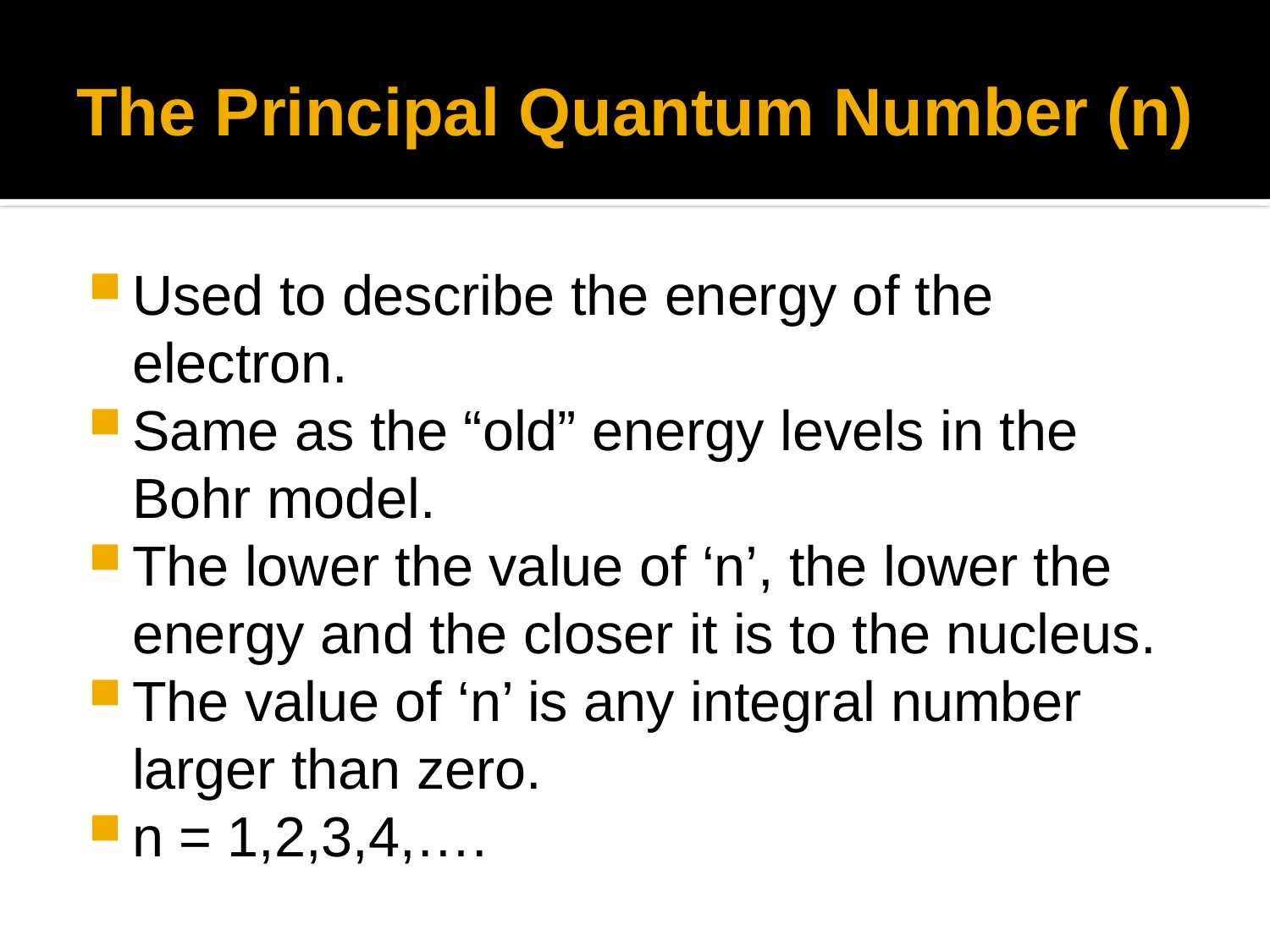

# The Principal Quantum Number (n)
Used to describe the energy of the electron.
Same as the “old” energy levels in the Bohr model.
The lower the value of ‘n’, the lower the energy and the closer it is to the nucleus.
The value of ‘n’ is any integral number larger than zero.
n = 1,2,3,4,….